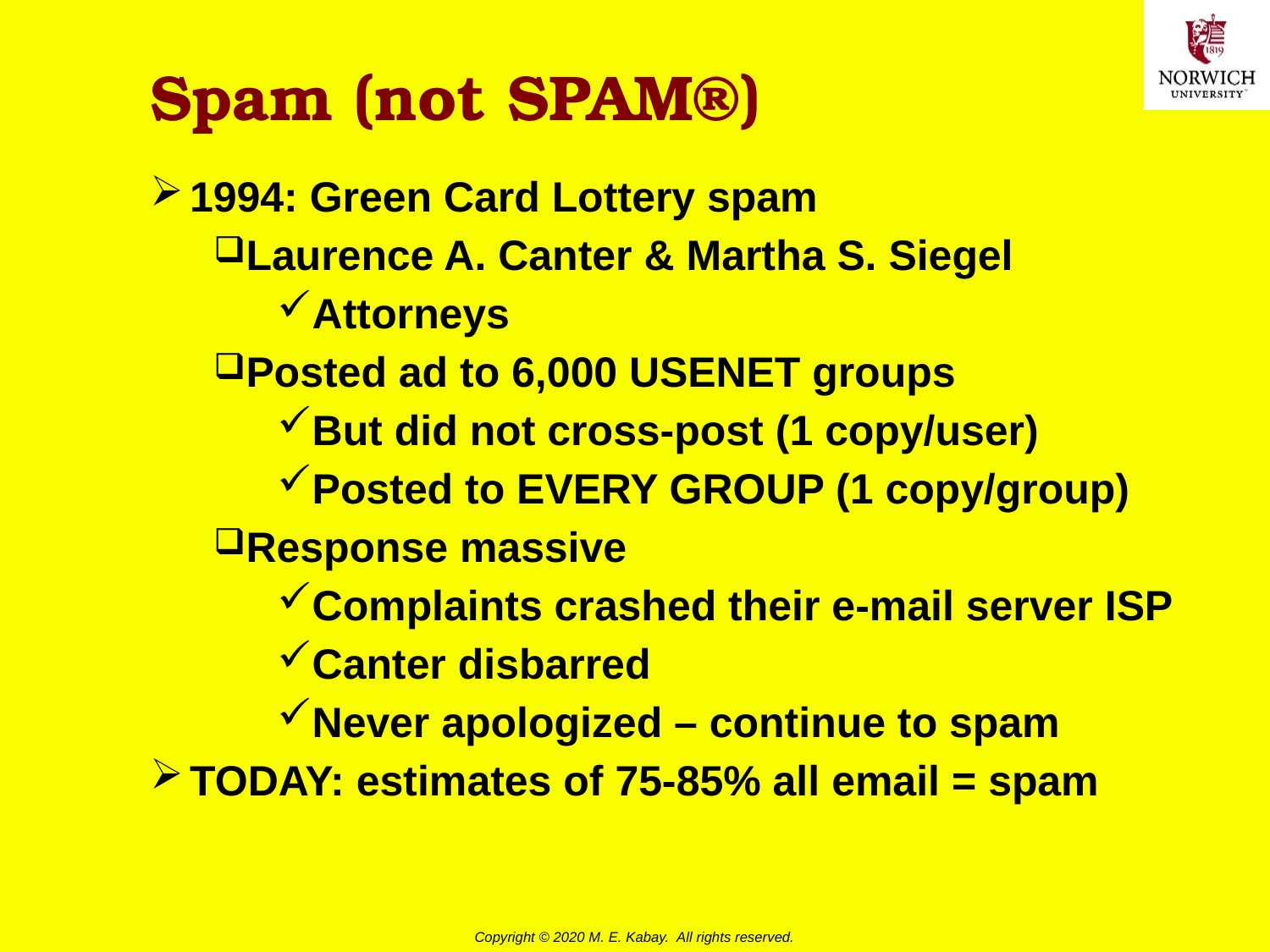

# Spam (not SPAM®)
1994: Green Card Lottery spam
Laurence A. Canter & Martha S. Siegel
Attorneys
Posted ad to 6,000 USENET groups
But did not cross-post (1 copy/user)
Posted to EVERY GROUP (1 copy/group)
Response massive
Complaints crashed their e-mail server ISP
Canter disbarred
Never apologized – continue to spam
TODAY: estimates of 75-85% all email = spam